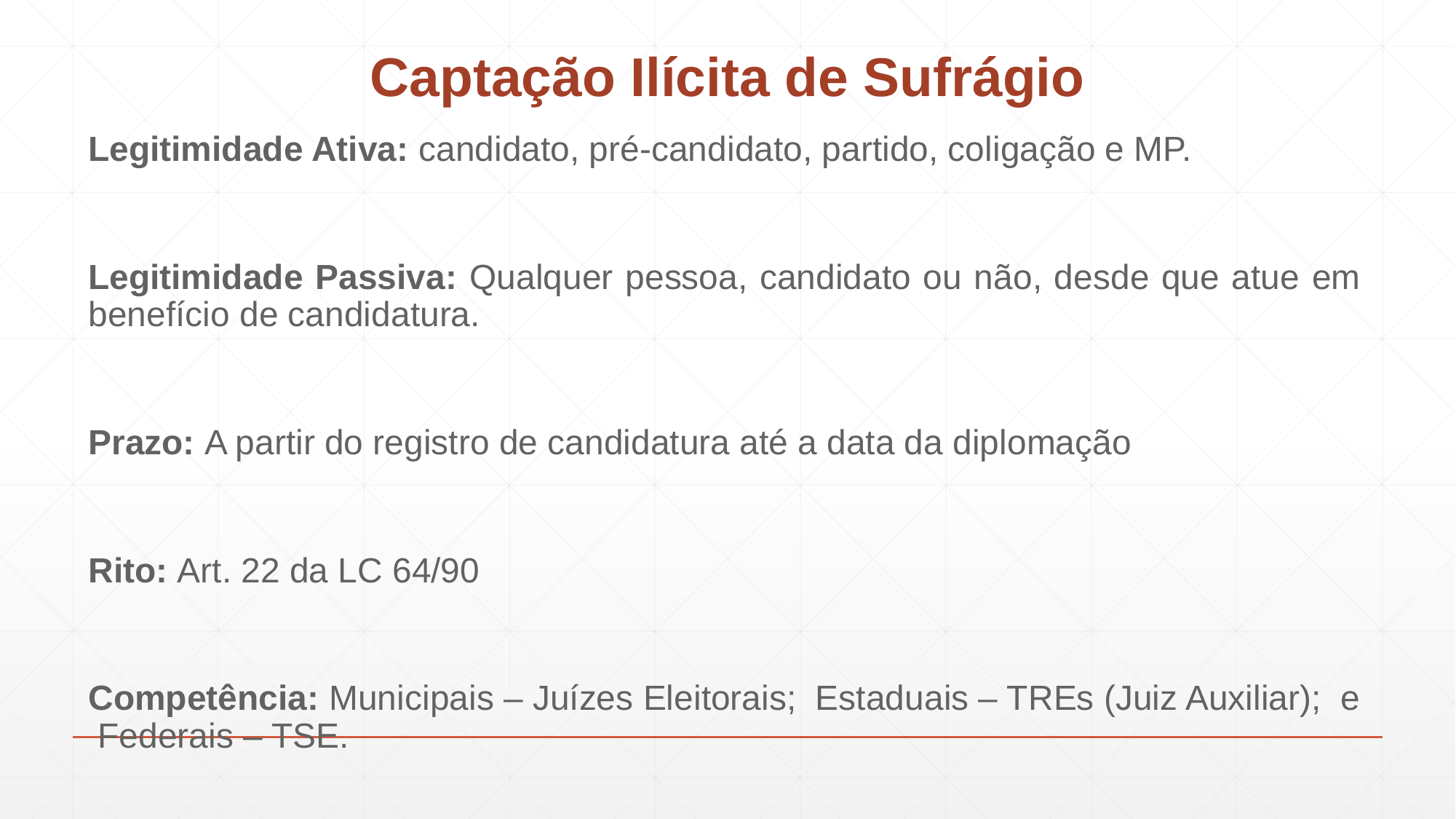

# Captação Ilícita de Sufrágio
Legitimidade Ativa: candidato, pré-candidato, partido, coligação e MP.

Legitimidade Passiva: Qualquer pessoa, candidato ou não, desde que atue em benefício de candidatura.

Prazo: A partir do registro de candidatura até a data da diplomação

Rito: Art. 22 da LC 64/90

Competência: Municipais – Juízes Eleitorais;  Estaduais – TREs (Juiz Auxiliar);  e  Federais – TSE.